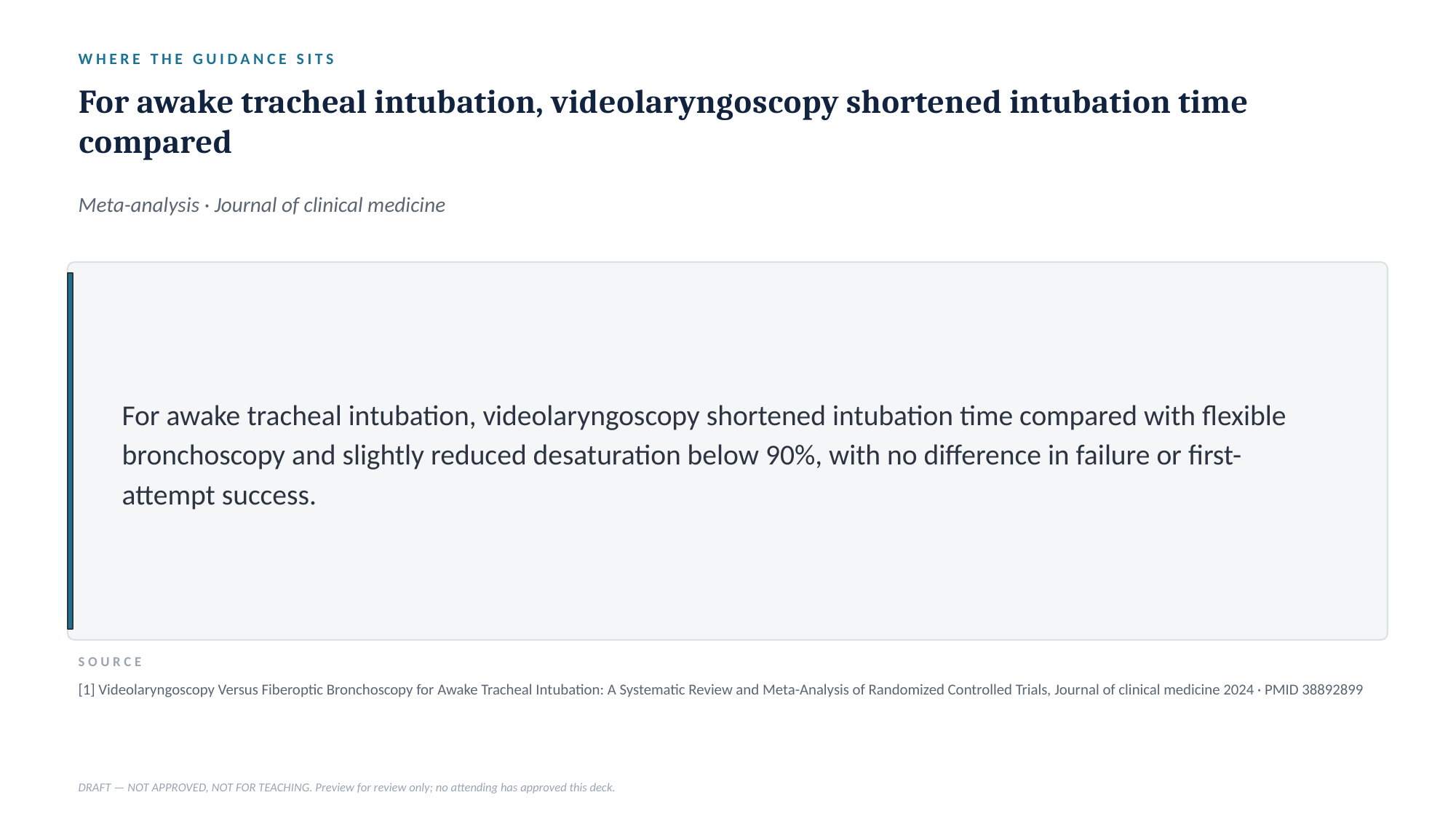

WHERE THE GUIDANCE SITS
For awake tracheal intubation, videolaryngoscopy shortened intubation time compared
Meta-analysis · Journal of clinical medicine

For awake tracheal intubation, videolaryngoscopy shortened intubation time compared with flexible bronchoscopy and slightly reduced desaturation below 90%, with no difference in failure or first-attempt success.
SOURCE
[1] Videolaryngoscopy Versus Fiberoptic Bronchoscopy for Awake Tracheal Intubation: A Systematic Review and Meta-Analysis of Randomized Controlled Trials, Journal of clinical medicine 2024 · PMID 38892899
DRAFT — NOT APPROVED, NOT FOR TEACHING. Preview for review only; no attending has approved this deck.